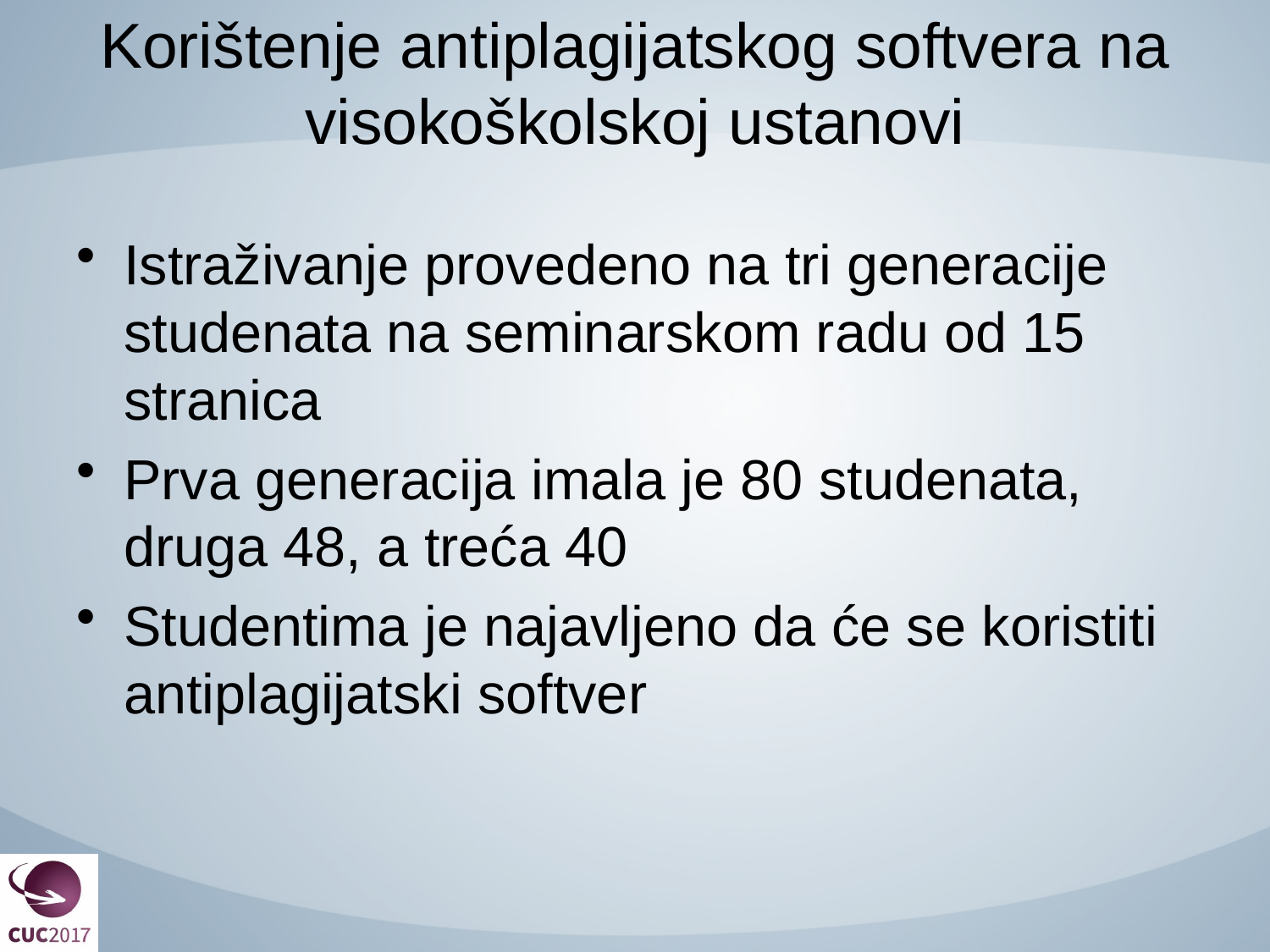

# Korištenje antiplagijatskog softvera na visokoškolskoj ustanovi
Istraživanje provedeno na tri generacije studenata na seminarskom radu od 15 stranica
Prva generacija imala je 80 studenata, druga 48, a treća 40
Studentima je najavljeno da će se koristiti antiplagijatski softver